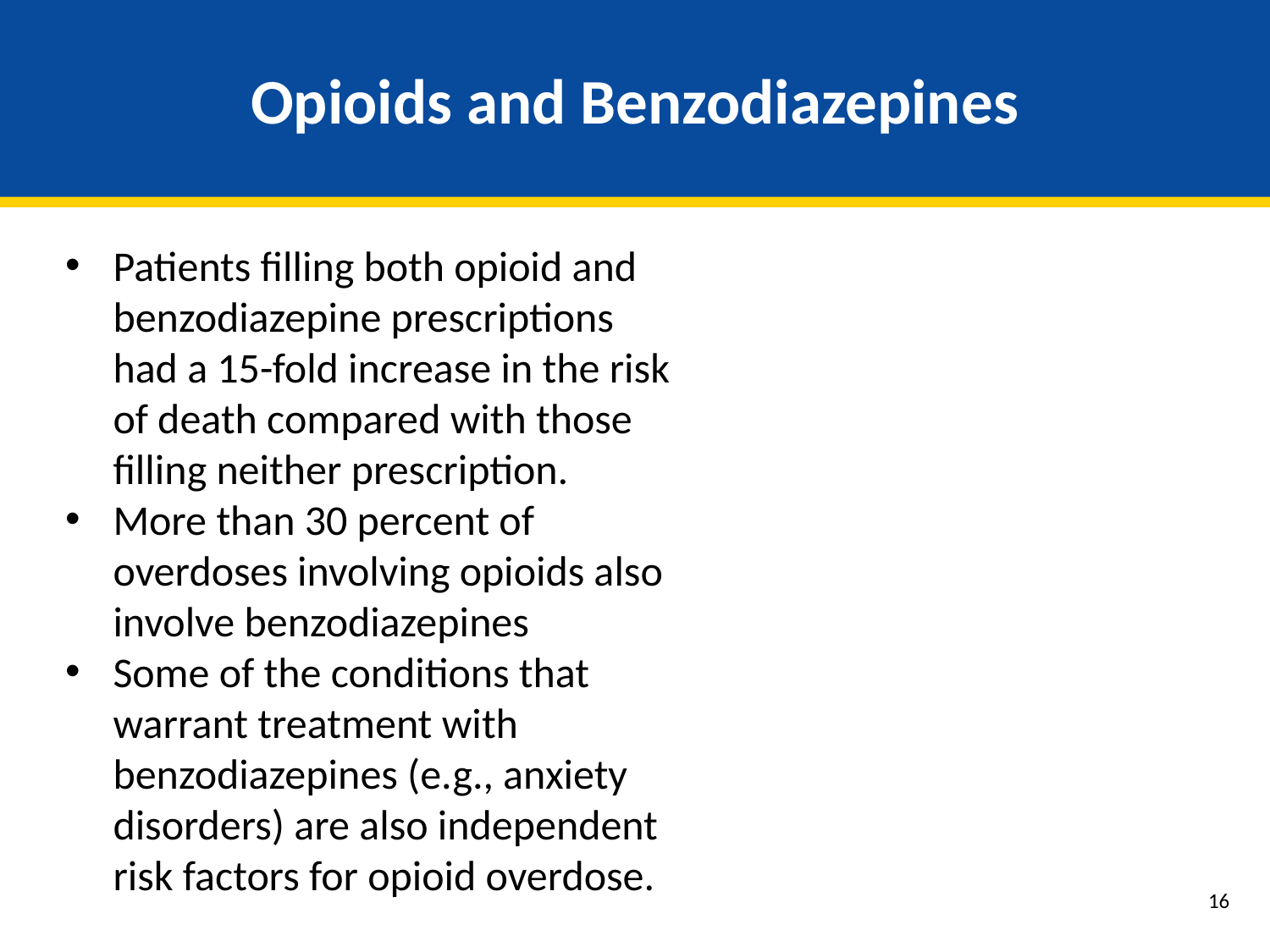

# Opioids and Benzodiazepines
Patients filling both opioid and benzodiazepine prescriptions had a 15-fold increase in the risk of death compared with those filling neither prescription.
More than 30 percent of overdoses involving opioids also involve benzodiazepines
Some of the conditions that warrant treatment with benzodiazepines (e.g., anxiety disorders) are also independent risk factors for opioid overdose.